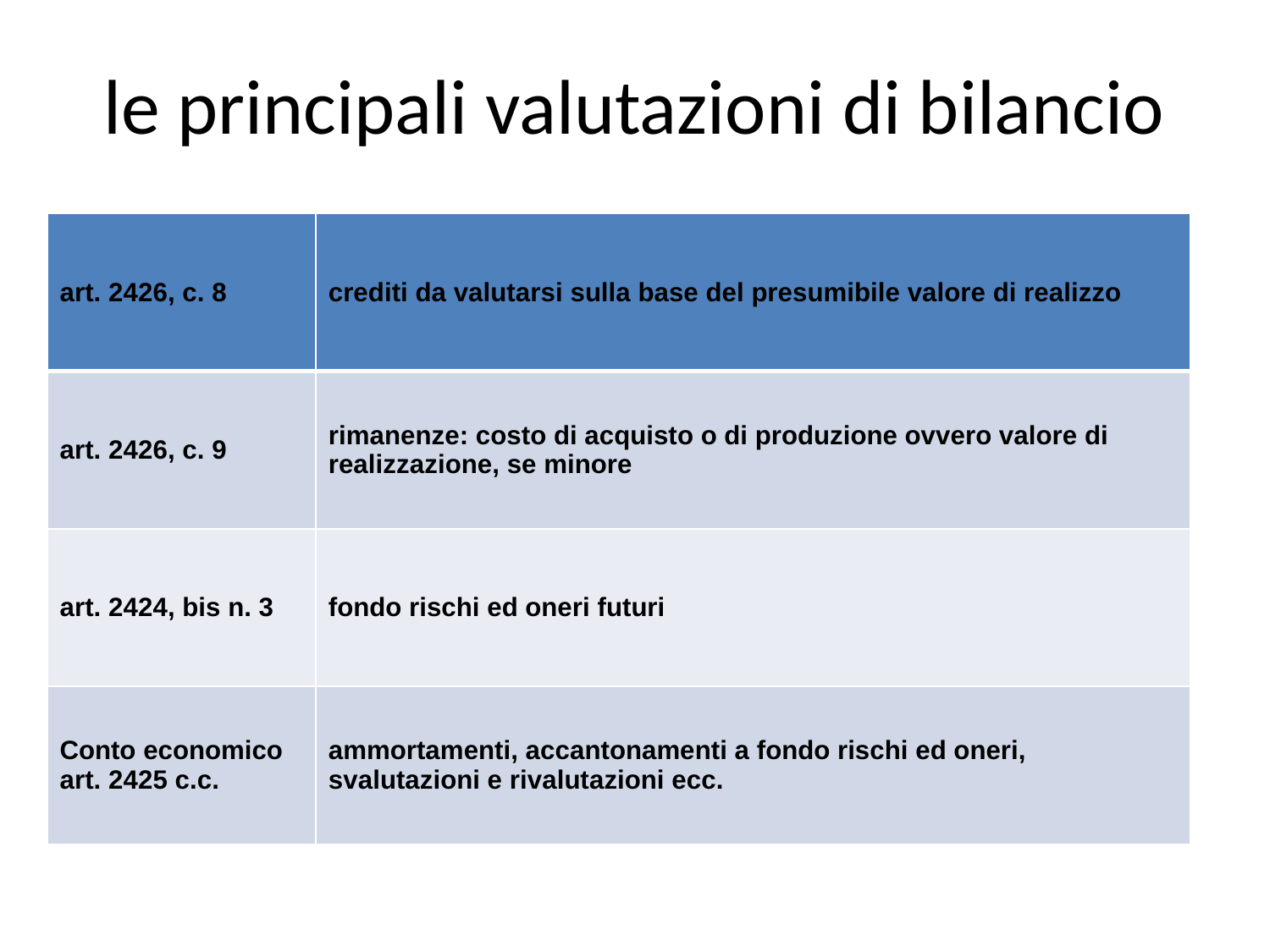

# le principali valutazioni di bilancio
| art. 2426, c. 8 | crediti da valutarsi sulla base del presumibile valore di realizzo |
| --- | --- |
| art. 2426, c. 9 | rimanenze: costo di acquisto o di produzione ovvero valore di realizzazione, se minore |
| art. 2424, bis n. 3 | fondo rischi ed oneri futuri |
| Conto economico art. 2425 c.c. | ammortamenti, accantonamenti a fondo rischi ed oneri, svalutazioni e rivalutazioni ecc. |